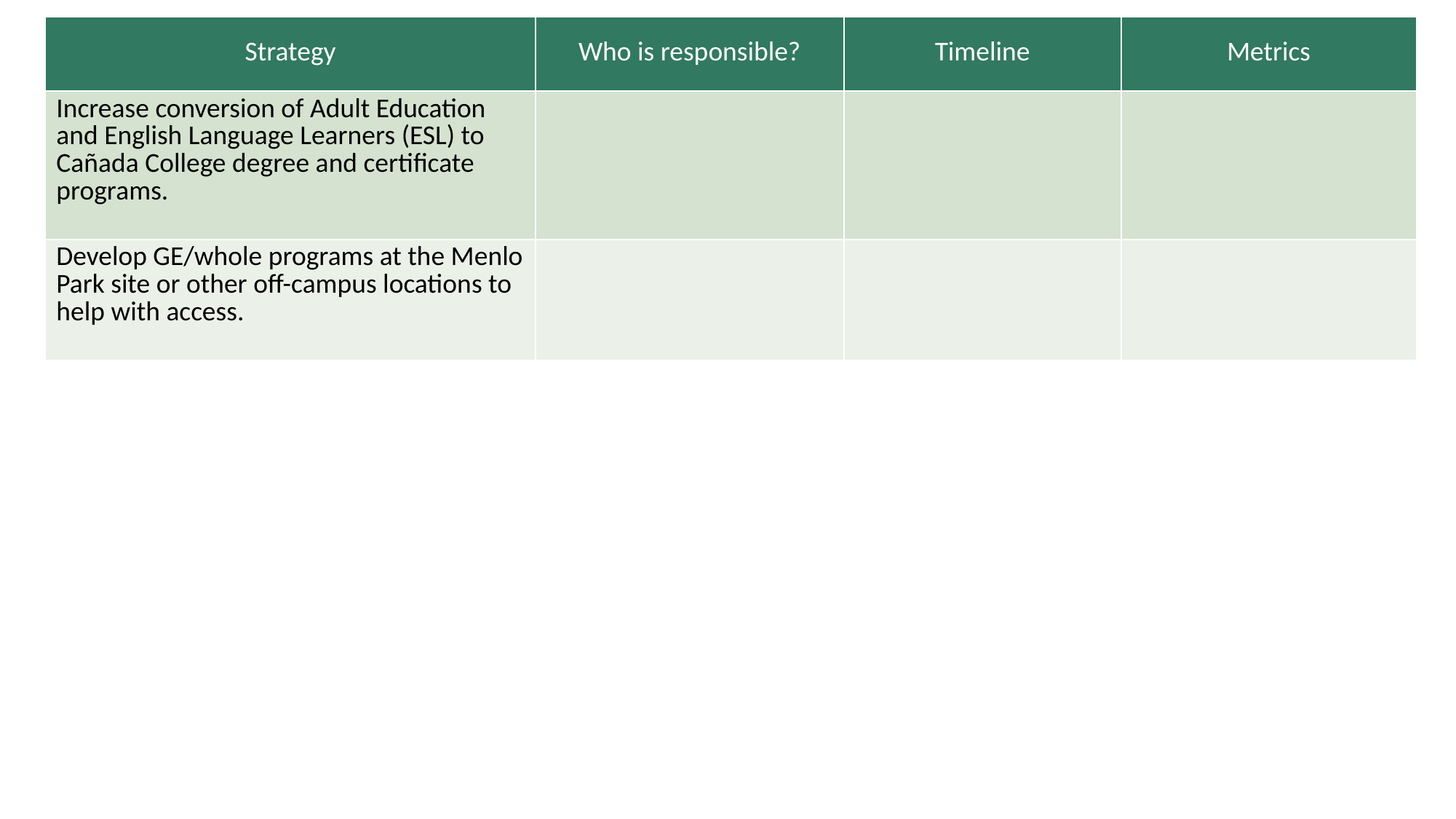

| Strategy | Who is responsible? | Timeline | Metrics |
| --- | --- | --- | --- |
| Increase conversion of Adult Education and English Language Learners (ESL) to Cañada College degree and certificate programs. |  |  |  |
| Develop GE/whole programs at the Menlo Park site or other off-campus locations to help with access. |  |  |  |